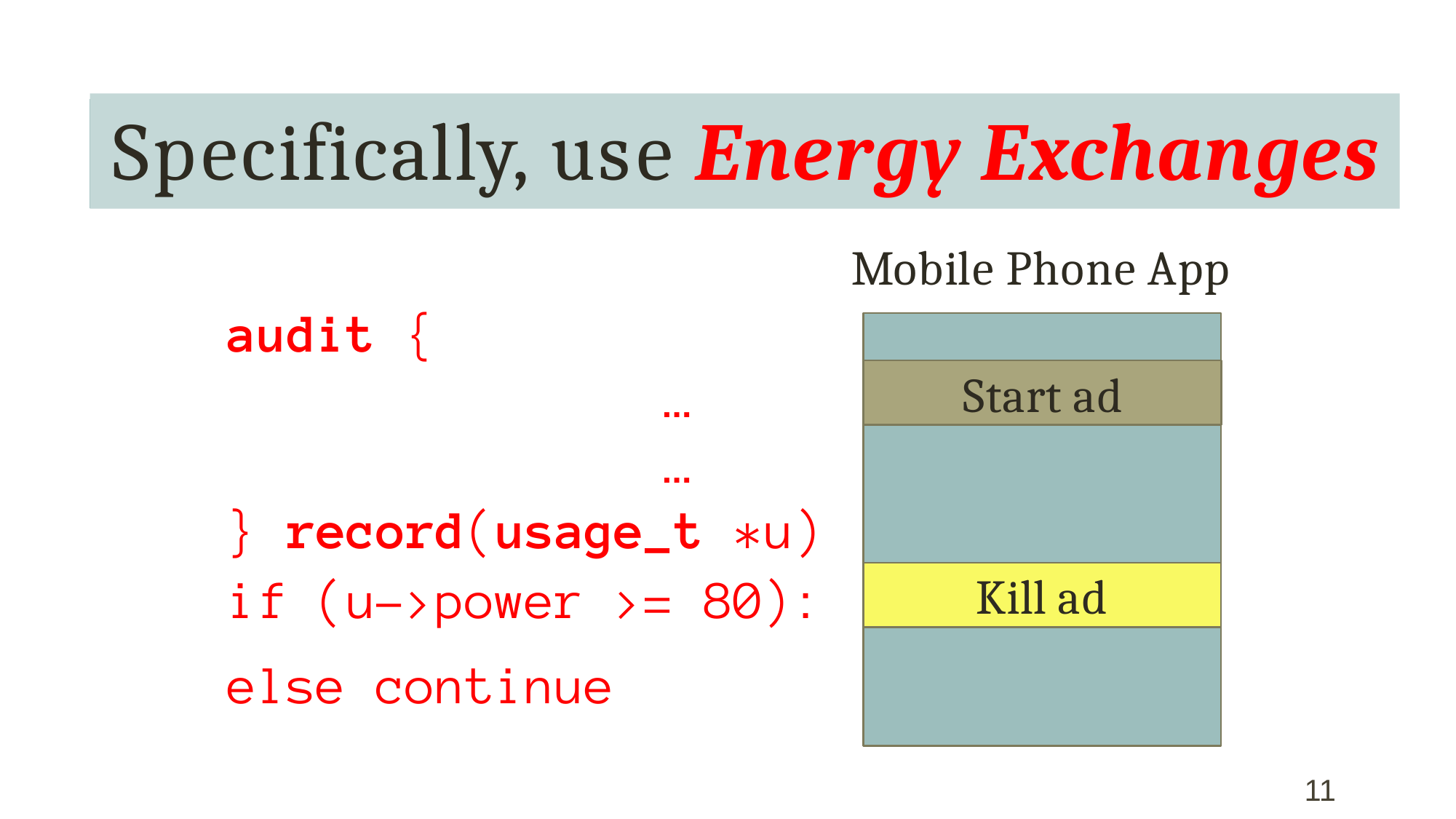

# Specifically, use Energy Exchanges

Mobile Phone App
audit {
				…
				…
} record(usage_t *u)

Start ad
if (u->power >= 80):
Kill ad
else continue
11